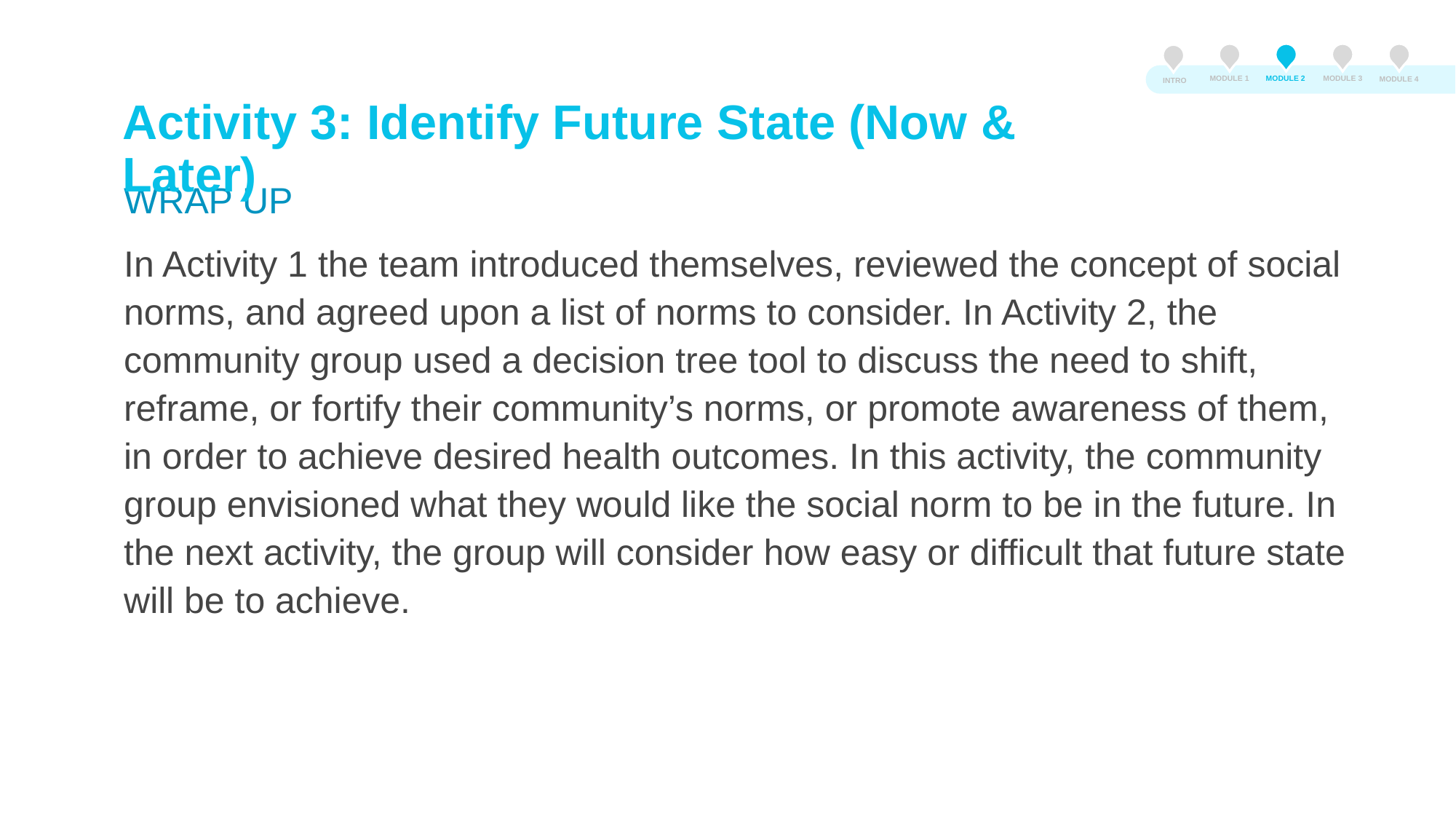

MODULE 3
MODULE 2
MODULE 1
MODULE 4
INTRO
# Activity 3: Identify Future State (Now & Later)
WRAP UP
In Activity 1 the team introduced themselves, reviewed the concept of social norms, and agreed upon a list of norms to consider. In Activity 2, the community group used a decision tree tool to discuss the need to shift, reframe, or fortify their community’s norms, or promote awareness of them, in order to achieve desired health outcomes. In this activity, the community group envisioned what they would like the social norm to be in the future. In the next activity, the group will consider how easy or difficult that future state will be to achieve.